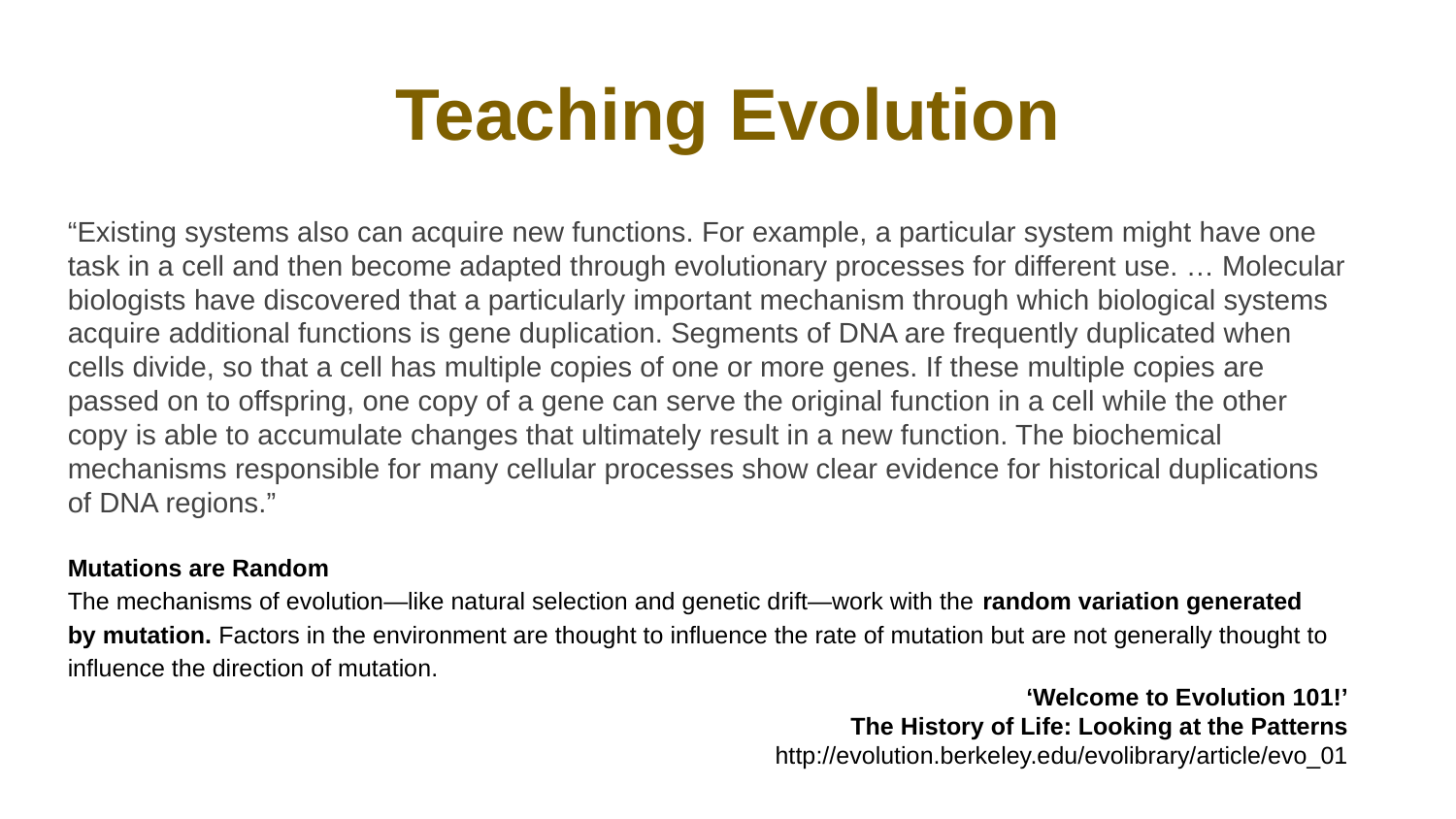

# Teaching Evolution
“Existing systems also can acquire new functions. For example, a particular system might have one task in a cell and then become adapted through evolutionary processes for different use. … Molecular biologists have discovered that a particularly important mechanism through which biological systems acquire additional functions is gene duplication. Segments of DNA are frequently duplicated when cells divide, so that a cell has multiple copies of one or more genes. If these multiple copies are passed on to offspring, one copy of a gene can serve the original function in a cell while the other copy is able to accumulate changes that ultimately result in a new function. The biochemical mechanisms responsible for many cellular processes show clear evidence for historical duplications of DNA regions.”

Mutations are Random
The mechanisms of evolution—like natural selection and genetic drift—work with the random variation generated
by mutation. Factors in the environment are thought to influence the rate of mutation but are not generally thought to influence the direction of mutation.
‘Welcome to Evolution 101!’
The History of Life: Looking at the Patterns
http://evolution.berkeley.edu/evolibrary/article/evo_01